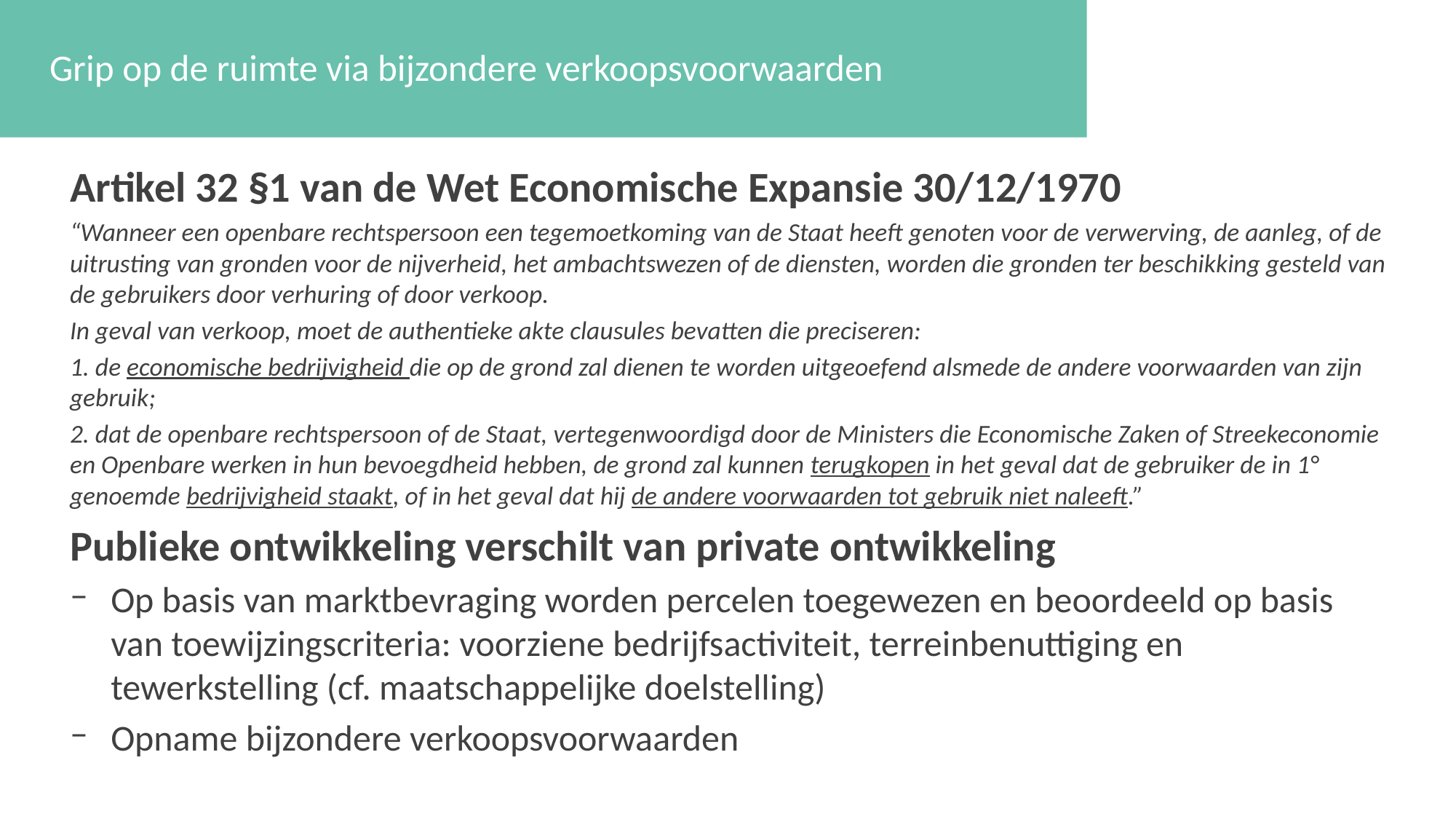

Grip op de ruimte via bijzondere verkoopsvoorwaarden
Artikel 32 §1 van de Wet Economische Expansie 30/12/1970
“Wanneer een openbare rechtspersoon een tegemoetkoming van de Staat heeft genoten voor de verwerving, de aanleg, of de uitrusting van gronden voor de nijverheid, het ambachtswezen of de diensten, worden die gronden ter beschikking gesteld van de gebruikers door verhuring of door verkoop.
In geval van verkoop, moet de authentieke akte clausules bevatten die preciseren:
1. de economische bedrijvigheid die op de grond zal dienen te worden uitgeoefend alsmede de andere voorwaarden van zijn gebruik;
2. dat de openbare rechtspersoon of de Staat, vertegenwoordigd door de Ministers die Economische Zaken of Streekeconomie en Openbare werken in hun bevoegdheid hebben, de grond zal kunnen terugkopen in het geval dat de gebruiker de in 1° genoemde bedrijvigheid staakt, of in het geval dat hij de andere voorwaarden tot gebruik niet naleeft.”
Publieke ontwikkeling verschilt van private ontwikkeling
Op basis van marktbevraging worden percelen toegewezen en beoordeeld op basis van toewijzingscriteria: voorziene bedrijfsactiviteit, terreinbenuttiging en tewerkstelling (cf. maatschappelijke doelstelling)
Opname bijzondere verkoopsvoorwaarden